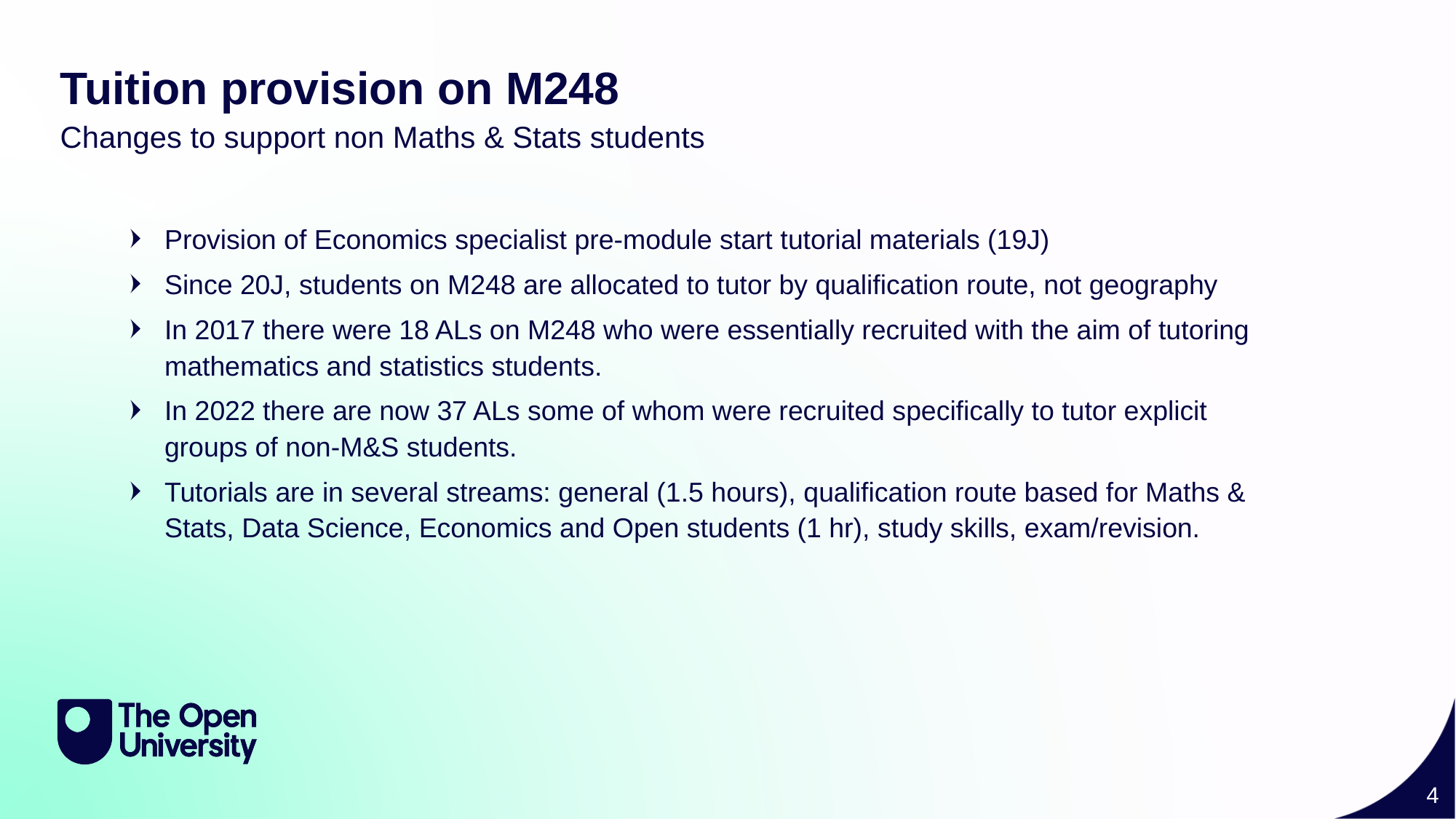

Tuition provision on M248
Changes to support non Maths & Stats students
Provision of Economics specialist pre-module start tutorial materials (19J)
Since 20J, students on M248 are allocated to tutor by qualification route, not geography
In 2017 there were 18 ALs on M248 who were essentially recruited with the aim of tutoring mathematics and statistics students.
In 2022 there are now 37 ALs some of whom were recruited specifically to tutor explicit groups of non-M&S students.
Tutorials are in several streams: general (1.5 hours), qualification route based for Maths & Stats, Data Science, Economics and Open students (1 hr), study skills, exam/revision.